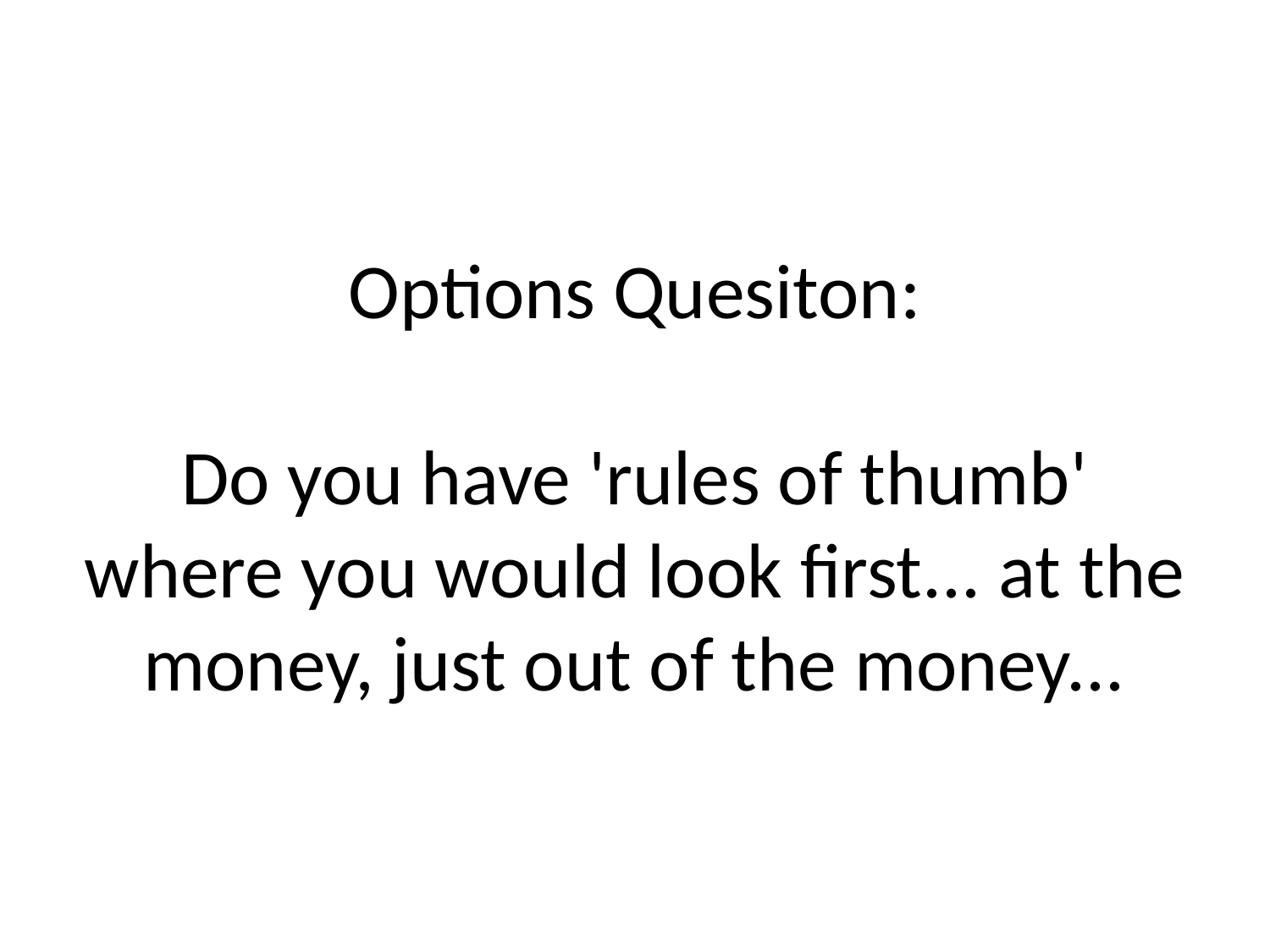

# Options Quesiton: Do you have 'rules of thumb' where you would look first... at the money, just out of the money...